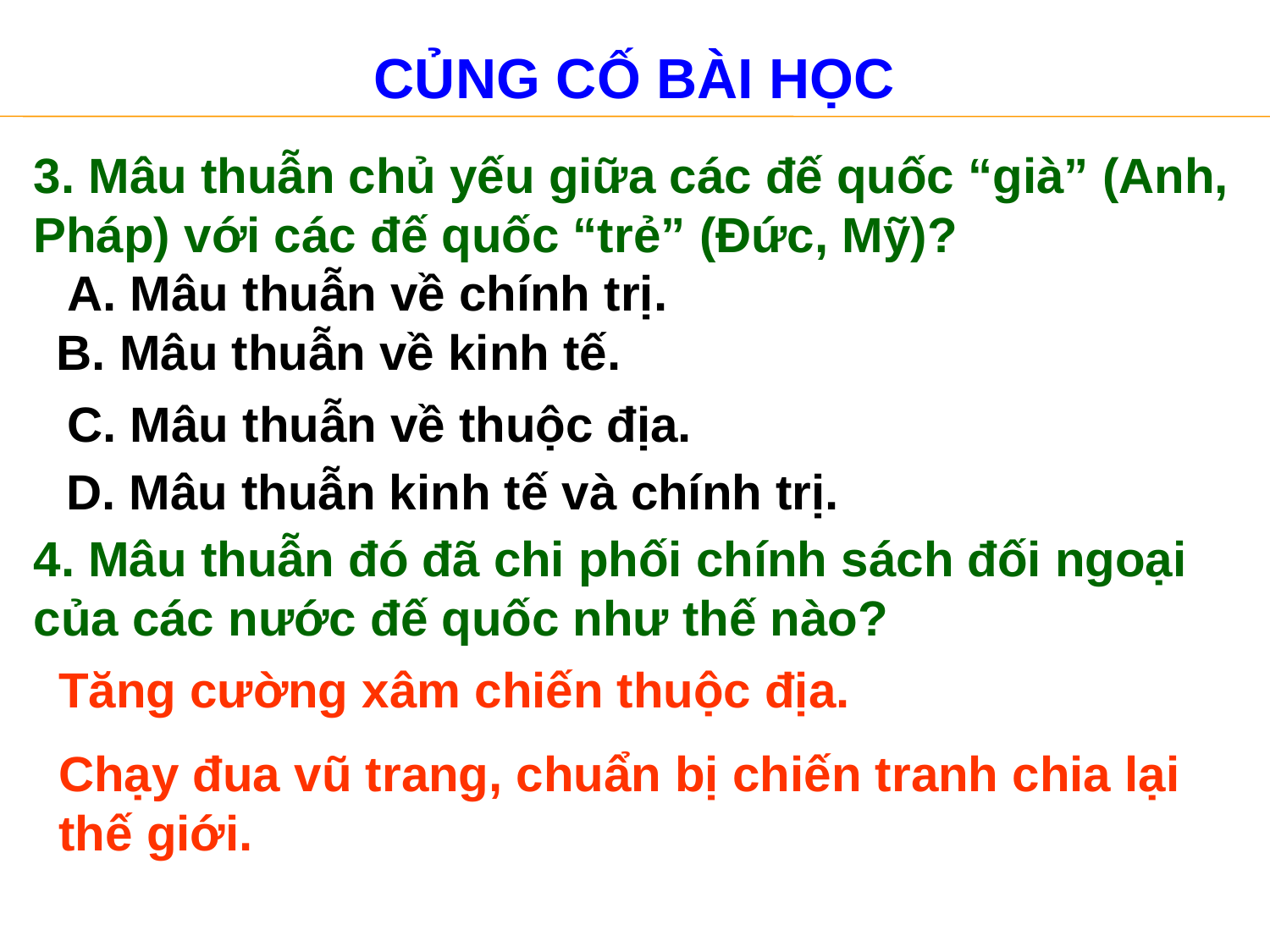

# CỦNG CỐ BÀI HỌC

3. Mâu thuẫn chủ yếu giữa các đế quốc “già” (Anh, Pháp) với các đế quốc “trẻ” (Đức, Mỹ)?
A. Mâu thuẫn về chính trị.
B. Mâu thuẫn về kinh tế.
C. Mâu thuẫn về thuộc địa.
D. Mâu thuẫn kinh tế và chính trị.
4. Mâu thuẫn đó đã chi phối chính sách đối ngoại của các nước đế quốc như thế nào?

Tăng cường xâm chiến thuộc địa.
Chạy đua vũ trang, chuẩn bị chiến tranh chia lại thế giới.